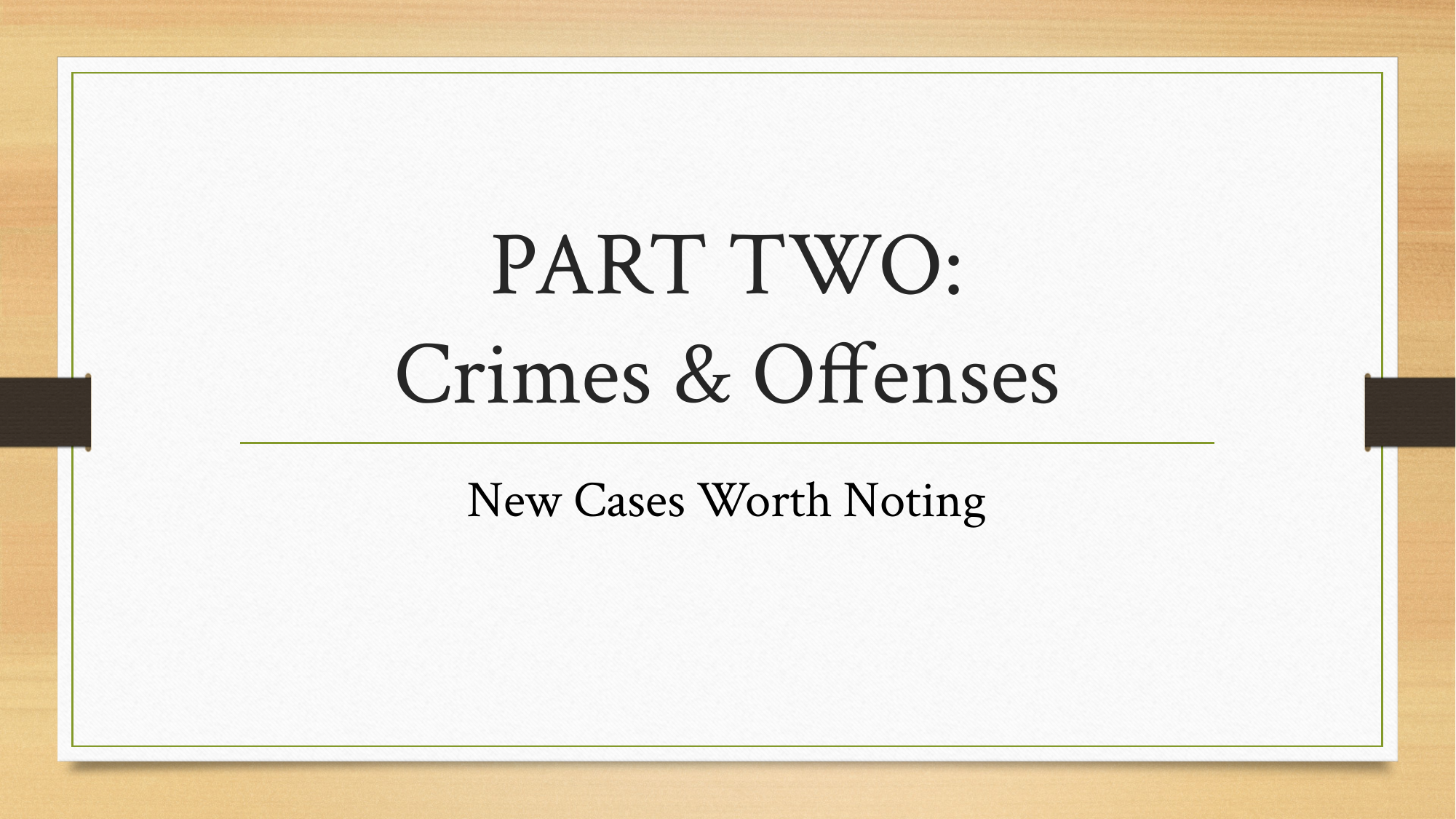

# PART TWO: Crimes & Offenses
New Cases Worth Noting